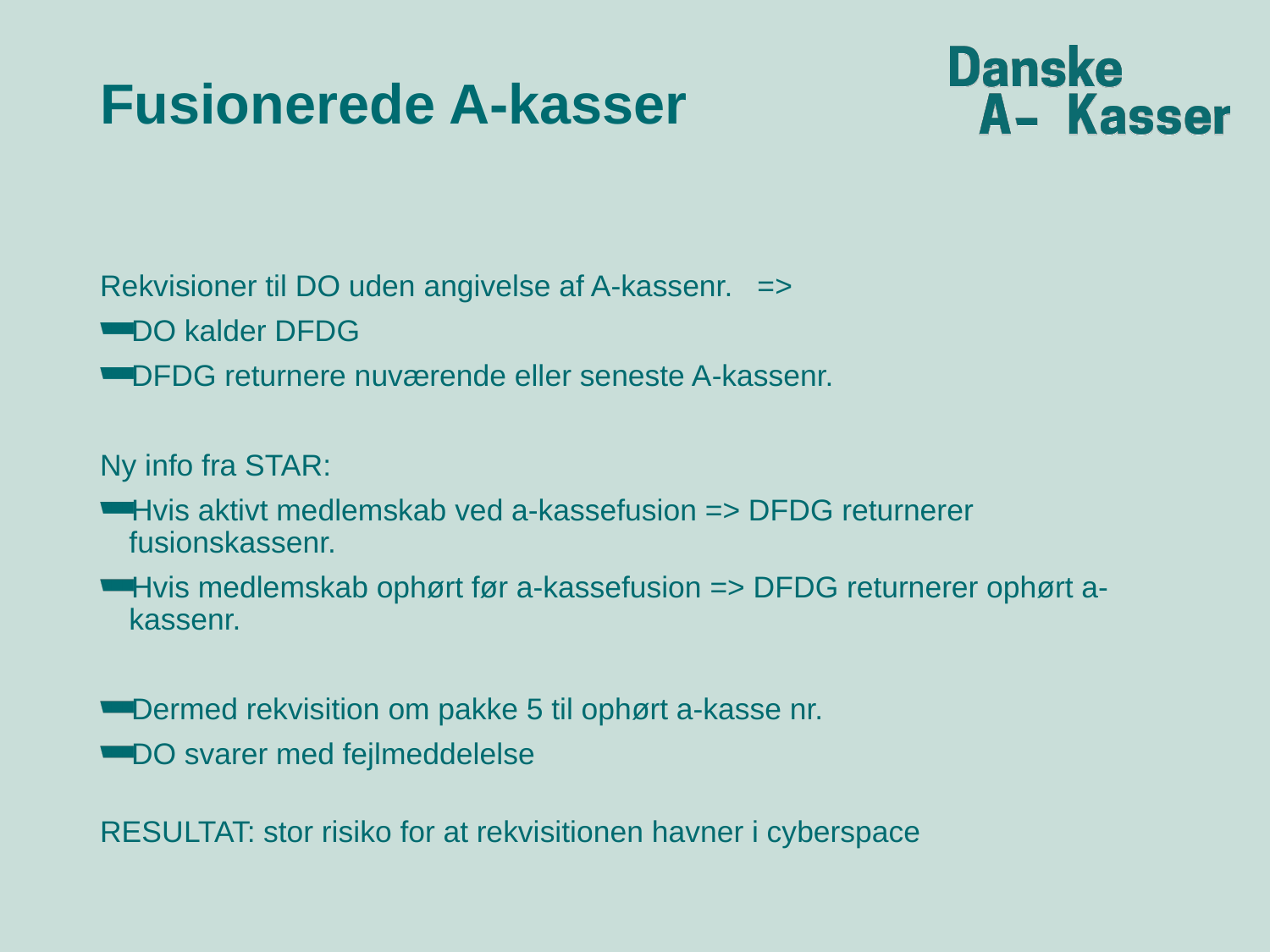

# Fusionerede A-kasser
Rekvisioner til DO uden angivelse af A-kassenr.   =>
DO kalder DFDG
DFDG returnere nuværende eller seneste A-kassenr.

Ny info fra STAR:
Hvis aktivt medlemskab ved a-kassefusion => DFDG returnerer fusionskassenr.
Hvis medlemskab ophørt før a-kassefusion => DFDG returnerer ophørt a-kassenr.

Dermed rekvisition om pakke 5 til ophørt a-kasse nr.
DO svarer med fejlmeddelelse
RESULTAT: stor risiko for at rekvisitionen havner i cyberspace